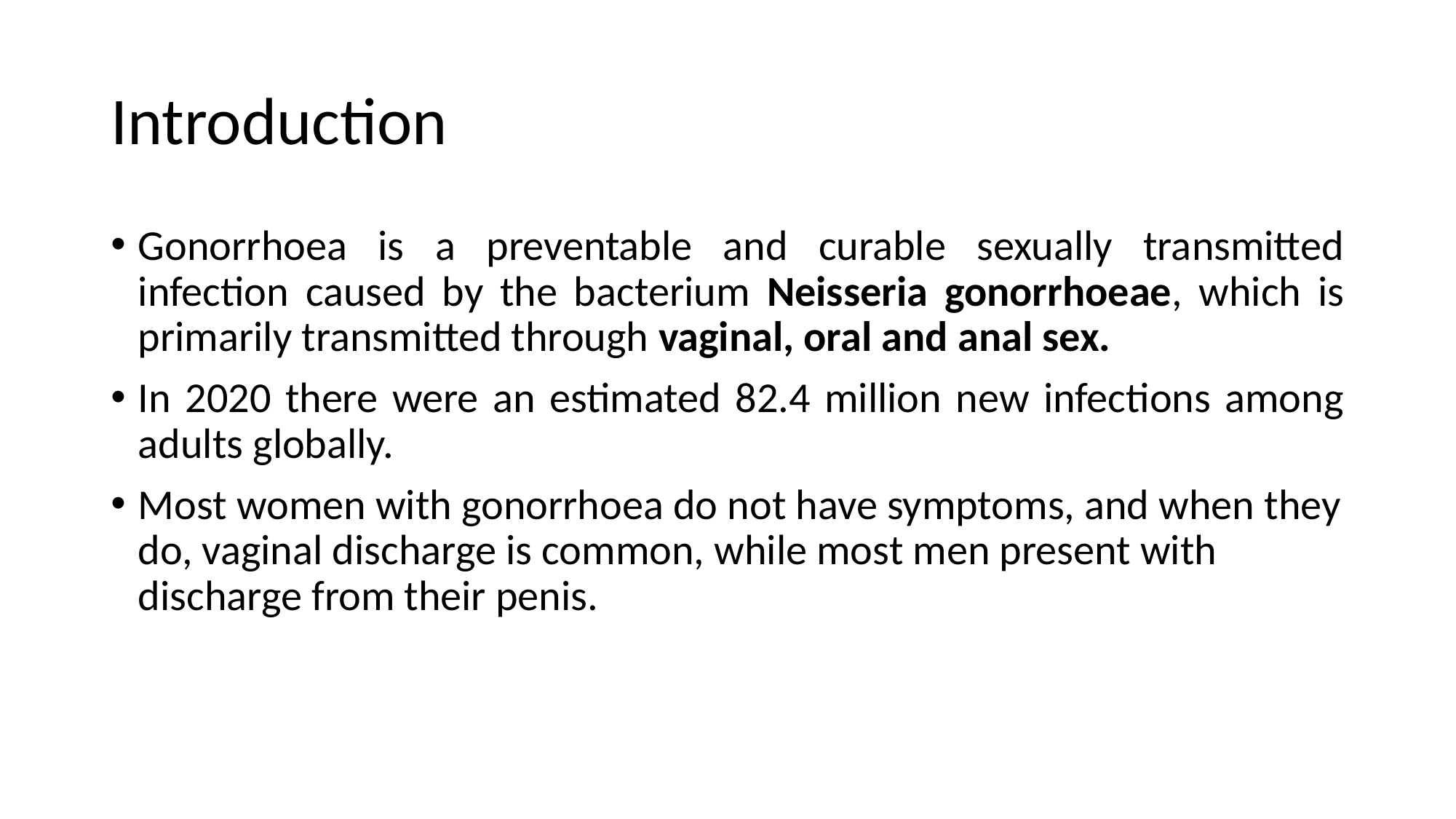

# Introduction
Gonorrhoea is a preventable and curable sexually transmitted infection caused by the bacterium Neisseria gonorrhoeae, which is primarily transmitted through vaginal, oral and anal sex.
In 2020 there were an estimated 82.4 million new infections among adults globally.
Most women with gonorrhoea do not have symptoms, and when they do, vaginal discharge is common, while most men present with discharge from their penis.